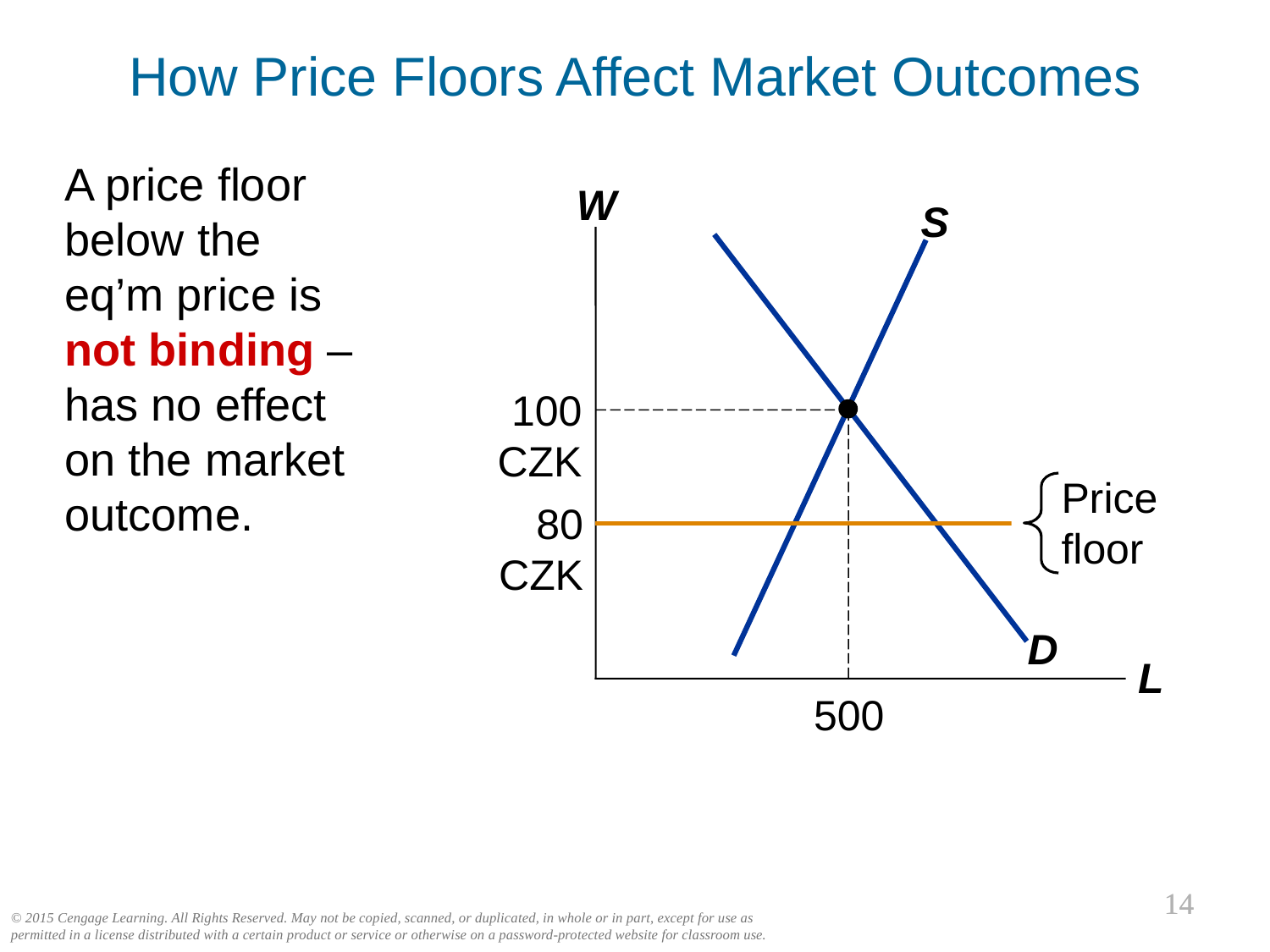

How Price Floors Affect Market Outcomes
A price floor
below the
eq’m price is
not binding –
has no effect
on the market outcome.
W

L
S

D
100 CZK

500
Price
floor

80 CZK